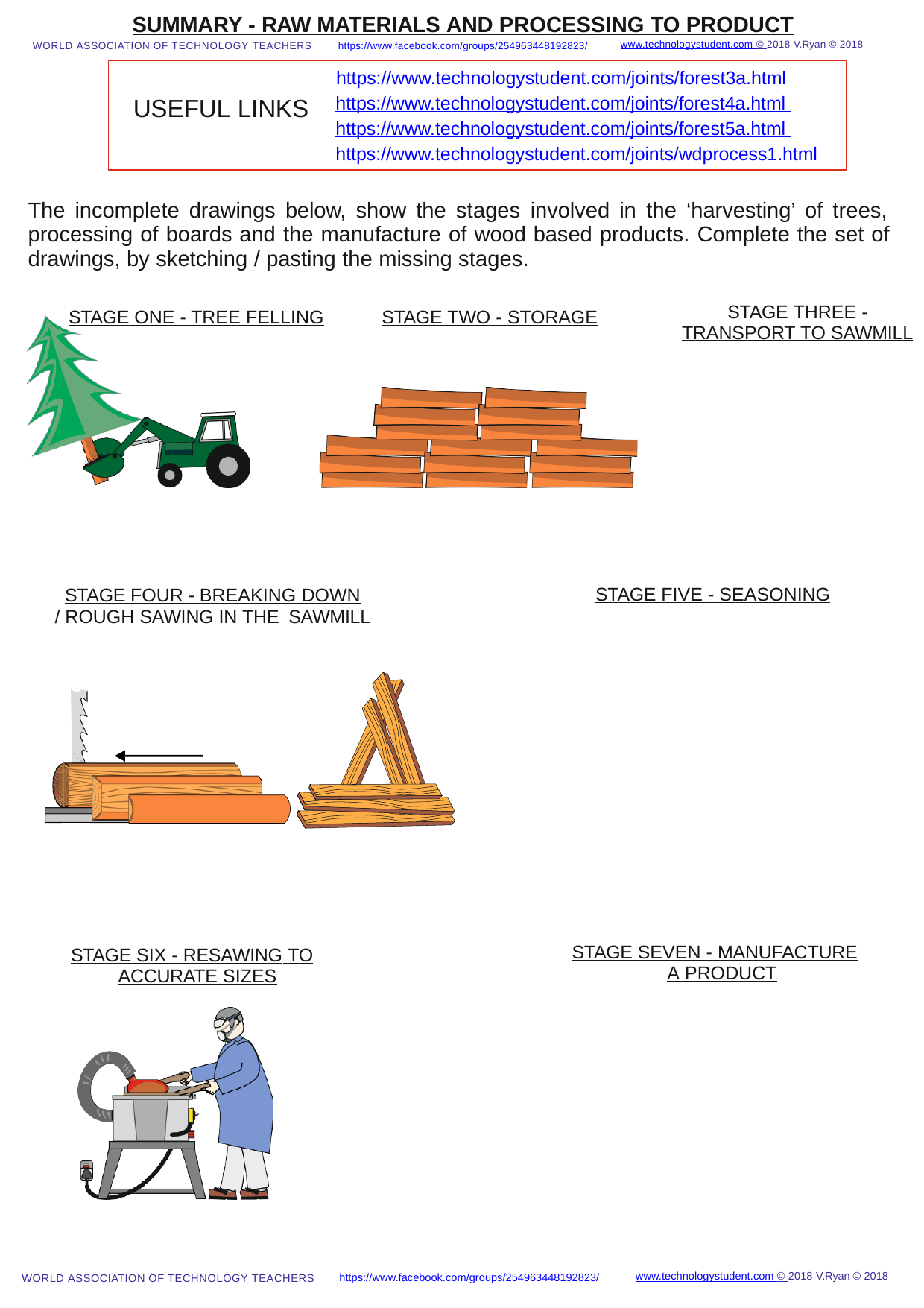

SUMMARY - RAW MATERIALS AND PROCESSING TO PRODUCT
www.technologystudent.com © 2018 V.Ryan © 2018
WORLD ASSOCIATION OF TECHNOLOGY TEACHERS	https://www.facebook.com/groups/254963448192823/

https://www.technologystudent.com/joints/forest3a.html  https://www.technologystudent.com/joints/forest4a.html  https://www.technologystudent.com/joints/forest5a.html  https://www.technologystudent.com/joints/wdprocess1.html
USEFUL LINKS
The incomplete drawings below, show the stages involved in the ‘harvesting’ of trees,  processing of boards and the manufacture of wood based products. Complete the set of  drawings, by sketching / pasting the missing stages.
STAGE THREE -  TRANSPORT TO SAWMILL
STAGE ONE - TREE FELLING
STAGE TWO - STORAGE

STAGE FIVE - SEASONING
STAGE FOUR - BREAKING DOWN
/ ROUGH SAWING IN THE SAWMILL

STAGE SEVEN - MANUFACTURE  A PRODUCT
STAGE SIX - RESAWING TO  ACCURATE SIZES

POWER  BREAKER
www.technologystudent.com © 2018 V.Ryan © 2018
https://www.facebook.com/groups/254963448192823/
WORLD ASSOCIATION OF TECHNOLOGY TEACHERS